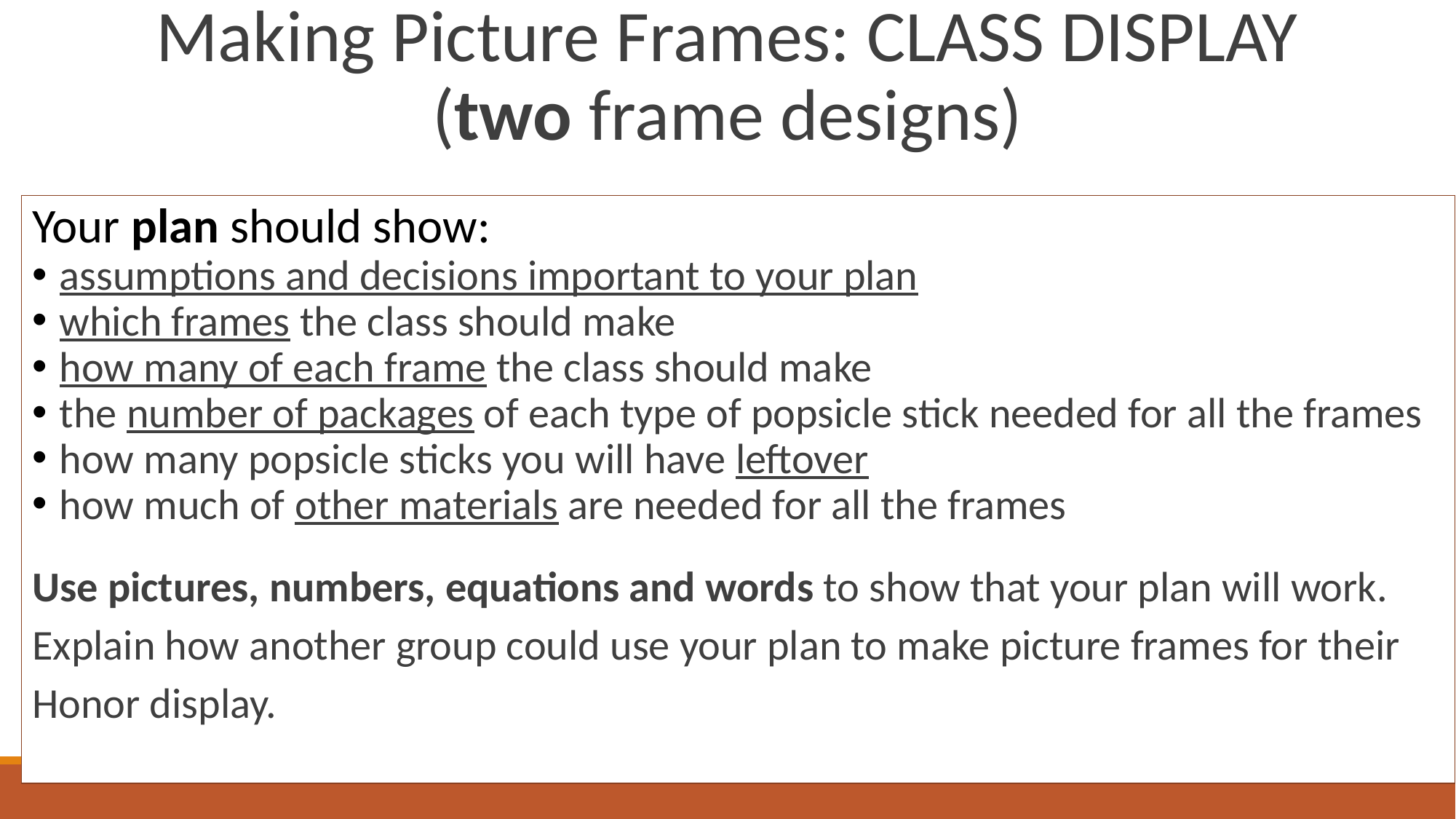

# Making Picture Frames: CLASS DISPLAY (two frame designs)
Your plan should show:
assumptions and decisions important to your plan
which frames the class should make
how many of each frame the class should make
the number of packages of each type of popsicle stick needed for all the frames
how many popsicle sticks you will have leftover
how much of other materials are needed for all the frames

Use pictures, numbers, equations and words to show that your plan will work.
Explain how another group could use your plan to make picture frames for their Honor display.